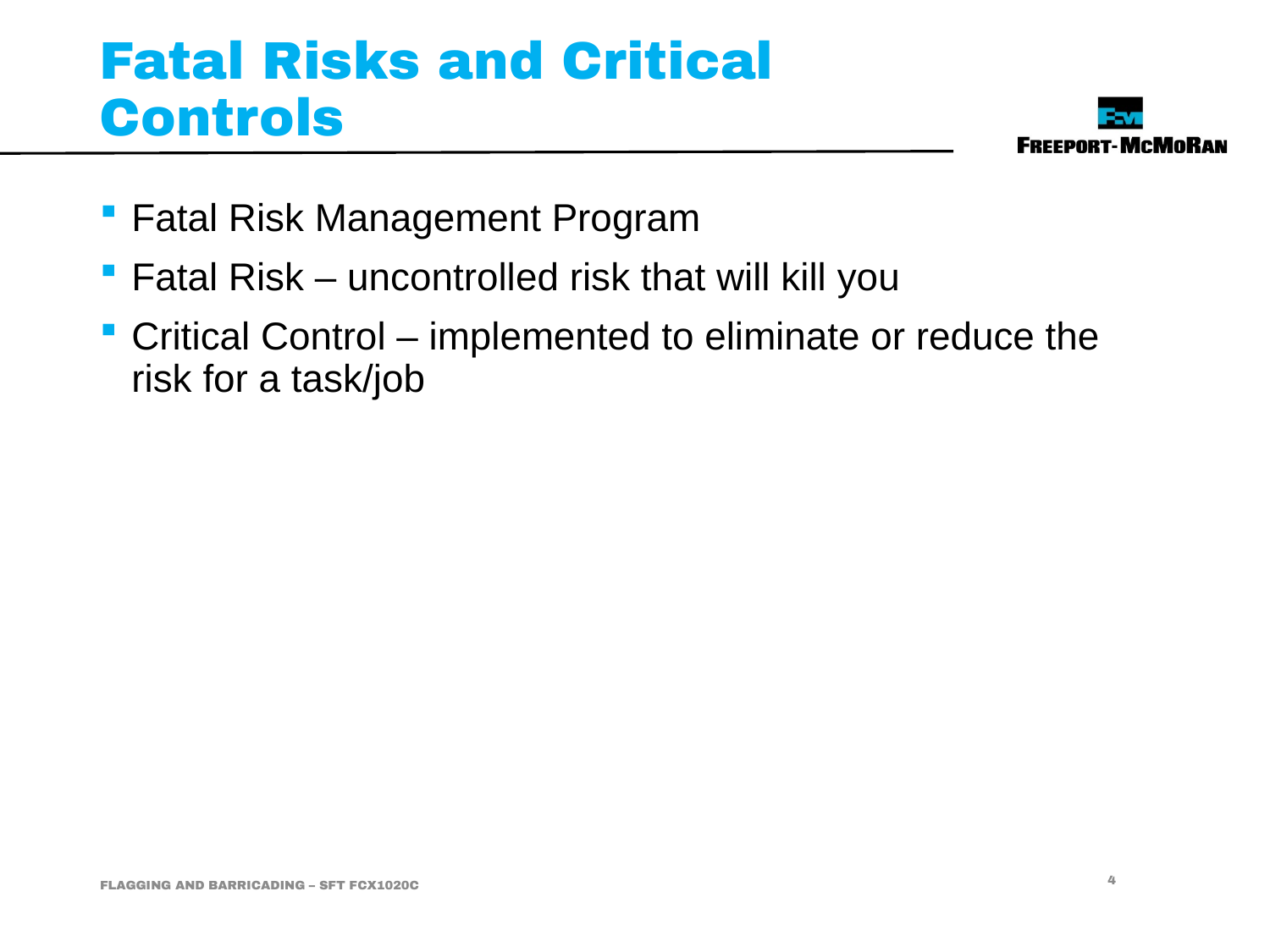

Fatal Risks and Critical Controls
Fatal Risk Management Program
Fatal Risk – uncontrolled risk that will kill you
Critical Control – implemented to eliminate or reduce the risk for a task/job

4
FLAGGING AND BARRICADING – SFT FCX1020C